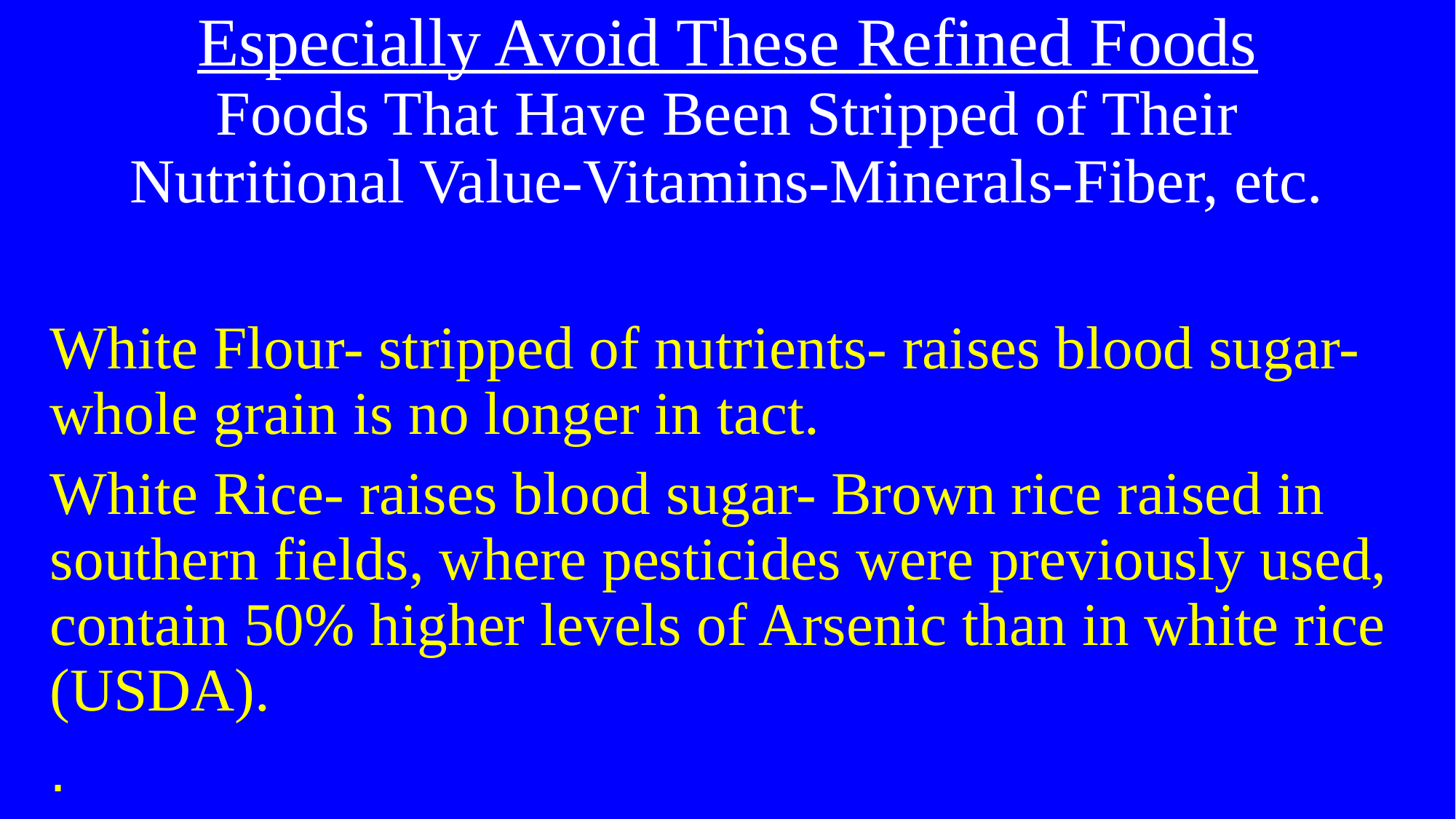

# Especially Avoid These Refined Foods Foods That Have Been Stripped of Their Nutritional Value-Vitamins-Minerals-Fiber, etc.

White Flour- stripped of nutrients- raises blood sugar-whole grain is no longer in tact.
White Rice- raises blood sugar- Brown rice raised in southern fields, where pesticides were previously used, contain 50% higher levels of Arsenic than in white rice (USDA).
.